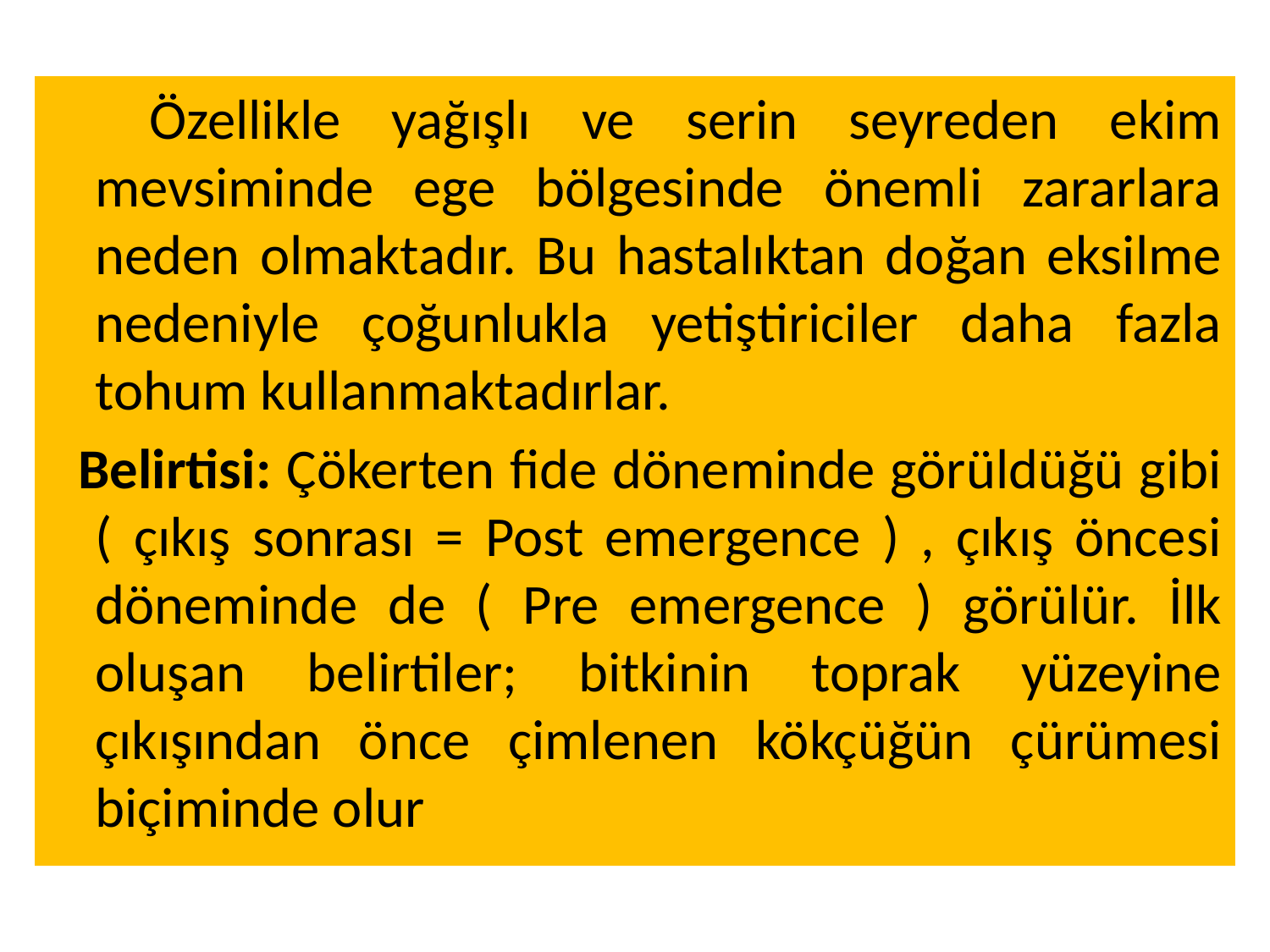

Özellikle yağışlı ve serin seyreden ekim mevsiminde ege bölgesinde önemli zararlara neden olmaktadır. Bu hastalıktan doğan eksilme nedeniyle çoğunlukla yetiştiriciler daha fazla tohum kullanmaktadırlar.
  Belirtisi: Çökerten fide döneminde görüldüğü gibi ( çıkış sonrası = Post emergence ) , çıkış öncesi döneminde de ( Pre emergence ) görülür. İlk oluşan belirtiler; bitkinin toprak yüzeyine çıkışından önce çimlenen kökçüğün çürümesi biçiminde olur